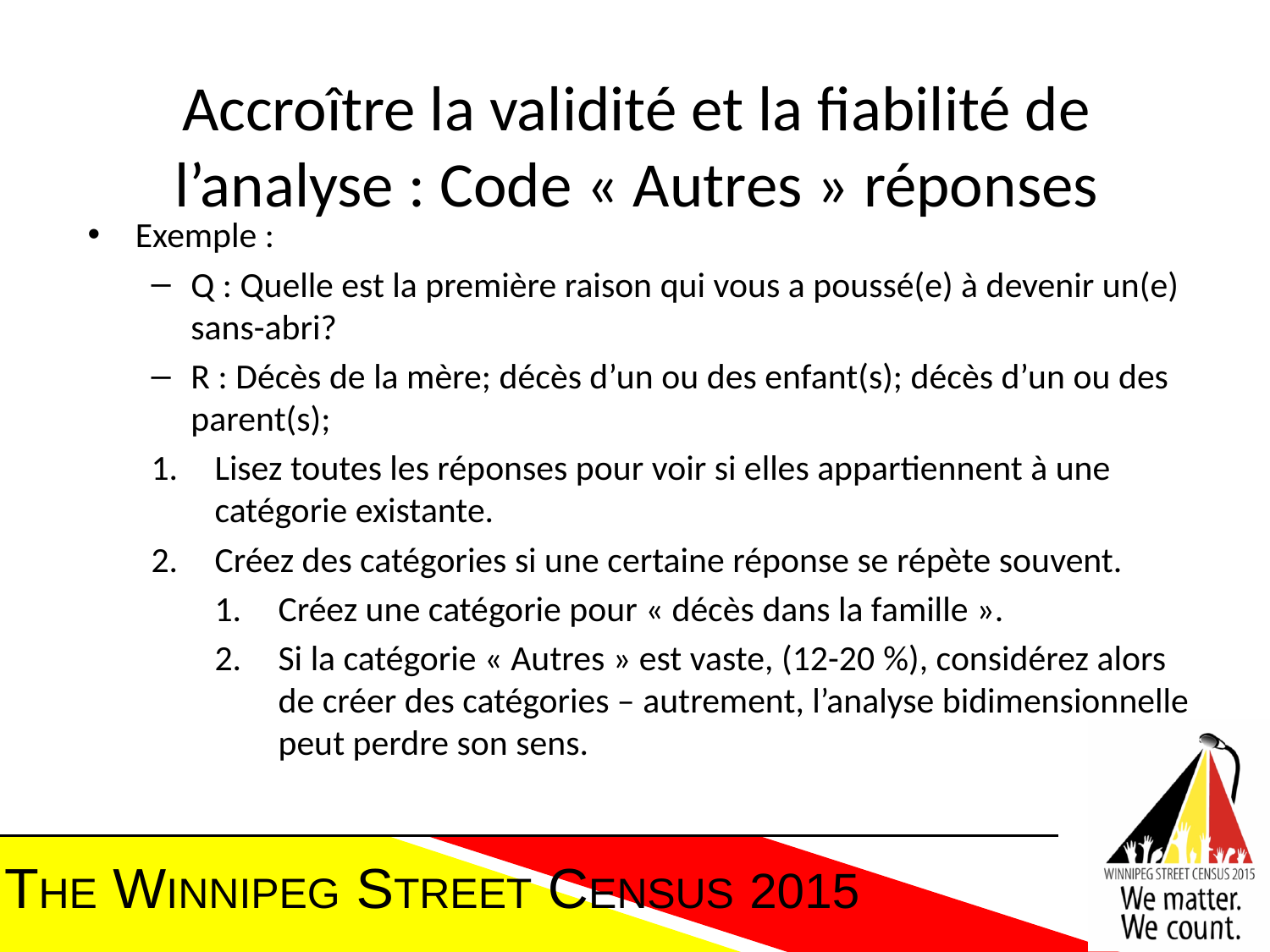

# Accroître la validité et la fiabilité de l’analyse : Code « Autres » réponses
Exemple :
Q : Quelle est la première raison qui vous a poussé(e) à devenir un(e) sans-abri?
R : Décès de la mère; décès d’un ou des enfant(s); décès d’un ou des parent(s);
Lisez toutes les réponses pour voir si elles appartiennent à une catégorie existante.
Créez des catégories si une certaine réponse se répète souvent.
Créez une catégorie pour « décès dans la famille ».
Si la catégorie « Autres » est vaste, (12-20 %), considérez alors de créer des catégories – autrement, l’analyse bidimensionnelle peut perdre son sens.